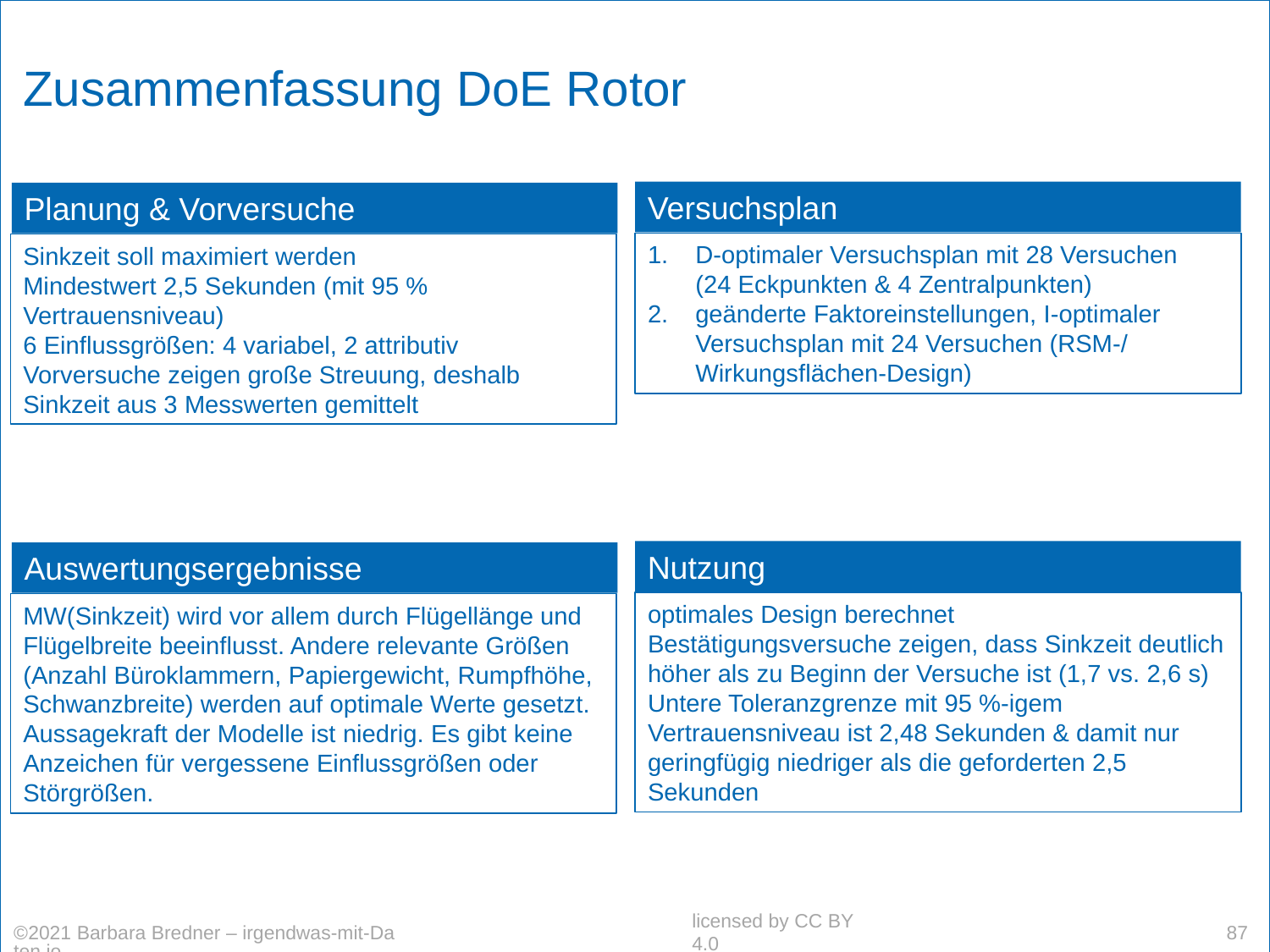

# Zusammenfassung DoE Rotor
Versuchsplan
Planung & Vorversuche
D-optimaler Versuchsplan mit 28 Versuchen
(24 Eckpunkten & 4 Zentralpunkten)
geänderte Faktoreinstellungen, I-optimaler Versuchsplan mit 24 Versuchen (RSM-/ Wirkungsflächen-Design)
Sinkzeit soll maximiert werden
Mindestwert 2,5 Sekunden (mit 95 % Vertrauensniveau)
6 Einflussgrößen: 4 variabel, 2 attributiv
Vorversuche zeigen große Streuung, deshalb Sinkzeit aus 3 Messwerten gemittelt
Nutzung
Auswertungsergebnisse
optimales Design berechnet
Bestätigungsversuche zeigen, dass Sinkzeit deutlich höher als zu Beginn der Versuche ist (1,7 vs. 2,6 s)
Untere Toleranzgrenze mit 95 %-igem Vertrauensniveau ist 2,48 Sekunden & damit nur geringfügig niedriger als die geforderten 2,5 Sekunden
MW(Sinkzeit) wird vor allem durch Flügellänge und Flügelbreite beeinflusst. Andere relevante Größen (Anzahl Büroklammern, Papiergewicht, Rumpfhöhe, Schwanzbreite) werden auf optimale Werte gesetzt.
Aussagekraft der Modelle ist niedrig. Es gibt keine Anzeichen für vergessene Einflussgrößen oder Störgrößen.
©2021 Barbara Bredner – irgendwas-mit-Daten.io
licensed by CC BY 4.0
87